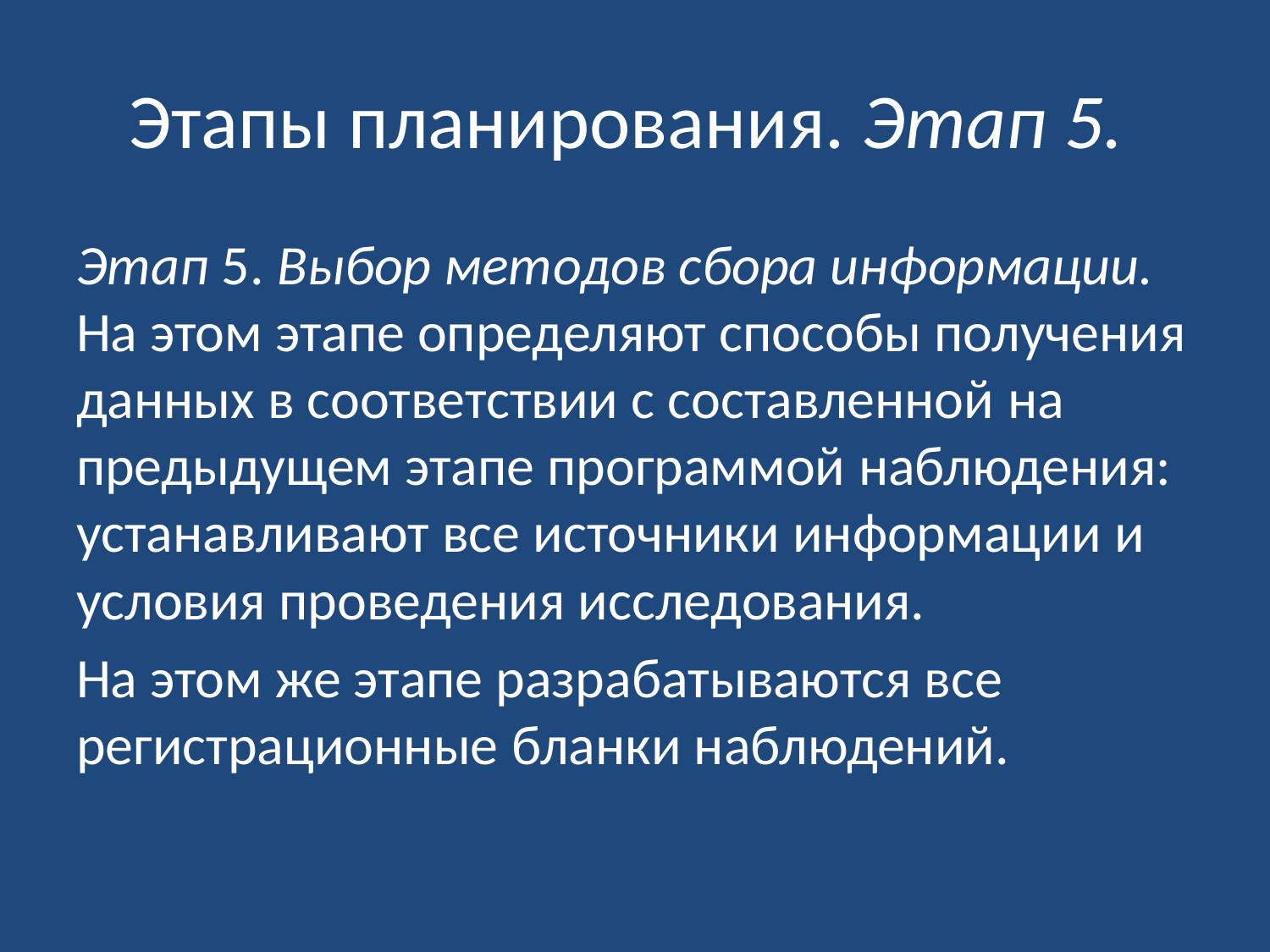

# Этапы планирования. Этап 5.
Этап 5. Выбор методов сбора информации. На этом этапе определяют способы получения данных в соответствии с составленной на предыдущем этапе программой наблюдения: устанавливают все источники информации и условия проведения исследования.
На этом же этапе разрабатываются все регистрационные бланки наблюдений.